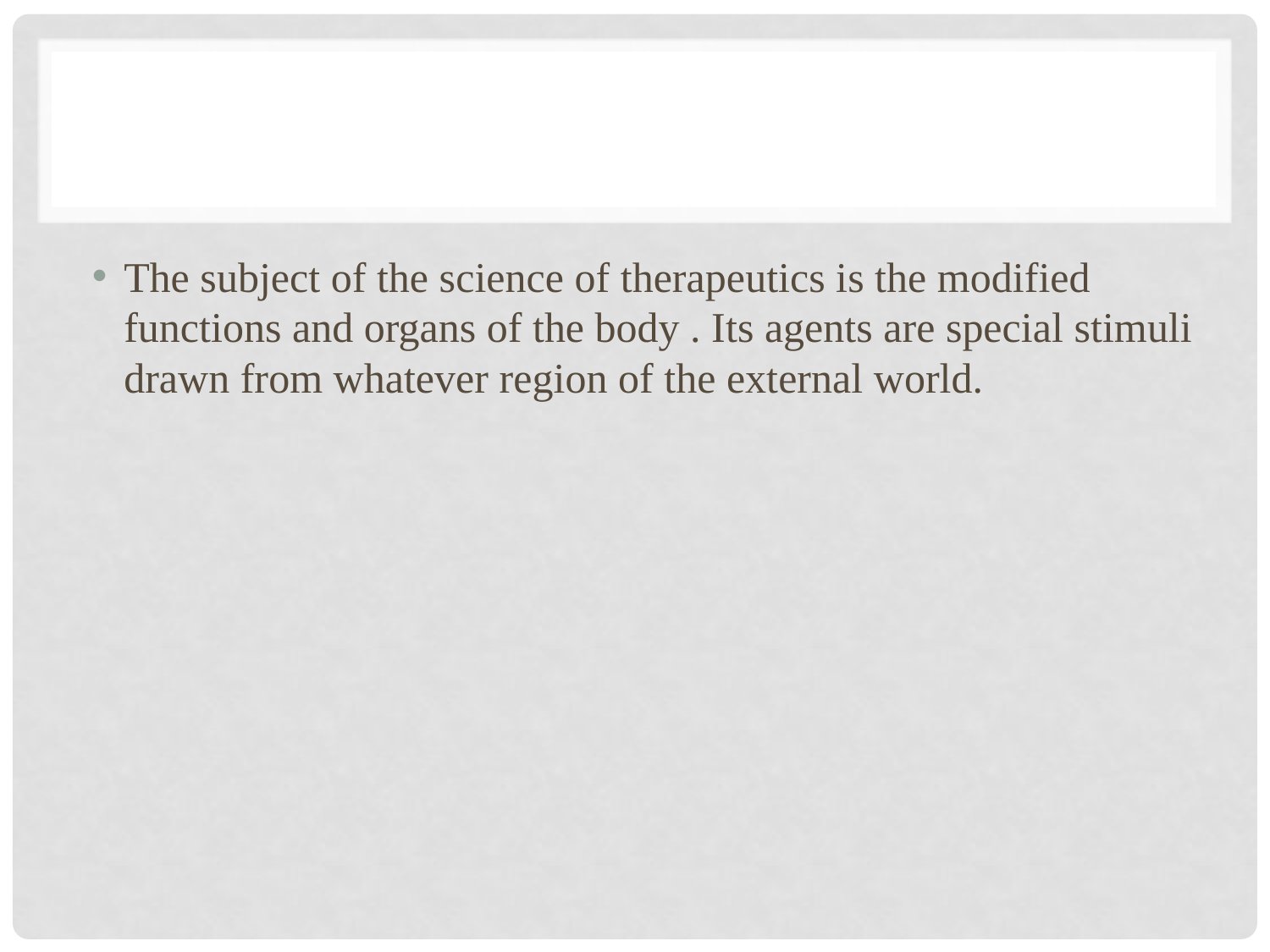

#
The subject of the science of therapeutics is the modified functions and organs of the body . Its agents are special stimuli drawn from whatever region of the external world.